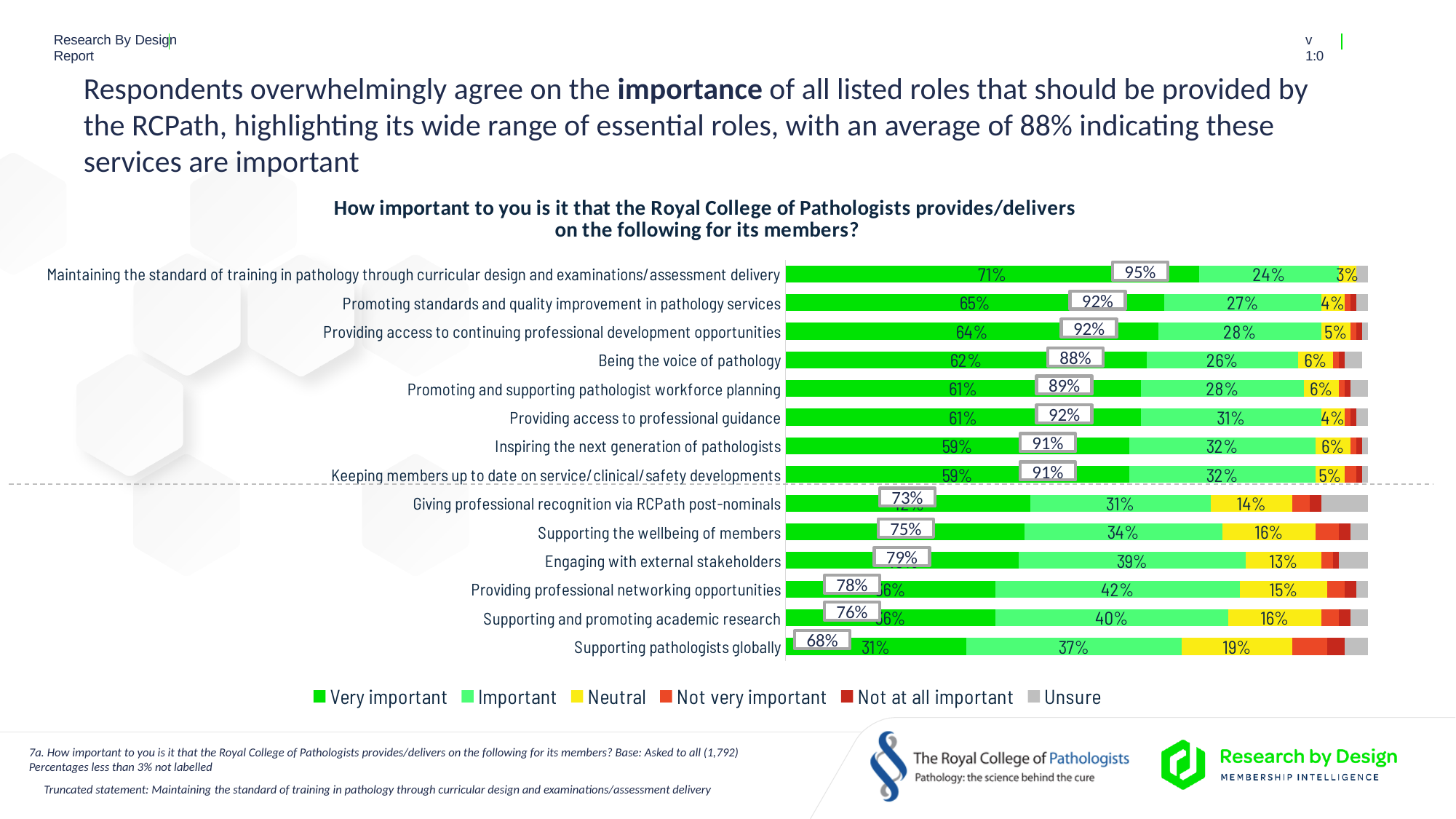

# Respondents overwhelmingly agree on the importance of all listed roles that should be provided by the RCPath, highlighting its wide range of essential roles, with an average of 88% indicating these services are important

### Chart: How important to you is it that the Royal College of Pathologists provides/delivers
on the following for its members?

| Category | Very important | Important | Neutral | Not very important | Not at all important | Unsure |
|---|---|---|---|---|---|---|
| Maintaining the standard of training in pathology through curricular design and examinations/assessment delivery | 0.71 | 0.24 | 0.03 | 0.0 | 0.0 | 0.02 |
| Promoting standards and quality improvement in pathology services | 0.65 | 0.27 | 0.04 | 0.01 | 0.01 | 0.02 |
| Providing access to continuing professional development opportunities | 0.64 | 0.28 | 0.05 | 0.01 | 0.01 | 0.01 |
| Being the voice of pathology | 0.62 | 0.26 | 0.06 | 0.01 | 0.01 | 0.03 |
| Promoting and supporting pathologist workforce planning | 0.61 | 0.28 | 0.06 | 0.01 | 0.01 | 0.03 |
| Providing access to professional guidance | 0.61 | 0.31 | 0.04 | 0.01 | 0.01 | 0.02 |
| Inspiring the next generation of pathologists | 0.59 | 0.32 | 0.06 | 0.01 | 0.01 | 0.02 |
| Keeping members up to date on service/clinical/safety developments | 0.59 | 0.32 | 0.05 | 0.02 | 0.01 | 0.01 |
| Giving professional recognition via RCPath post-nominals | 0.42 | 0.31 | 0.14 | 0.03 | 0.02 | 0.08 |
| Supporting the wellbeing of members | 0.41 | 0.34 | 0.16 | 0.04 | 0.02 | 0.04 |
| Engaging with external stakeholders | 0.4 | 0.39 | 0.13 | 0.02 | 0.01 | 0.05 |
| Providing professional networking opportunities | 0.36 | 0.42 | 0.15 | 0.03 | 0.02 | 0.02 |
| Supporting and promoting academic research | 0.36 | 0.4 | 0.16 | 0.03 | 0.02 | 0.03 |
| Supporting pathologists globally | 0.31 | 0.37 | 0.19 | 0.06 | 0.03 | 0.04 |
95%
92%
92%
88%
89%
92%
91%
91%
73%
75%
79%
78%
76%
68%
7a. How important to you is it that the Royal College of Pathologists provides/delivers on the following for its members? Base: Asked to all (1,792)
Percentages less than 3% not labelled
Truncated statement: Maintaining the standard of training in pathology through curricular design and examinations/assessment delivery